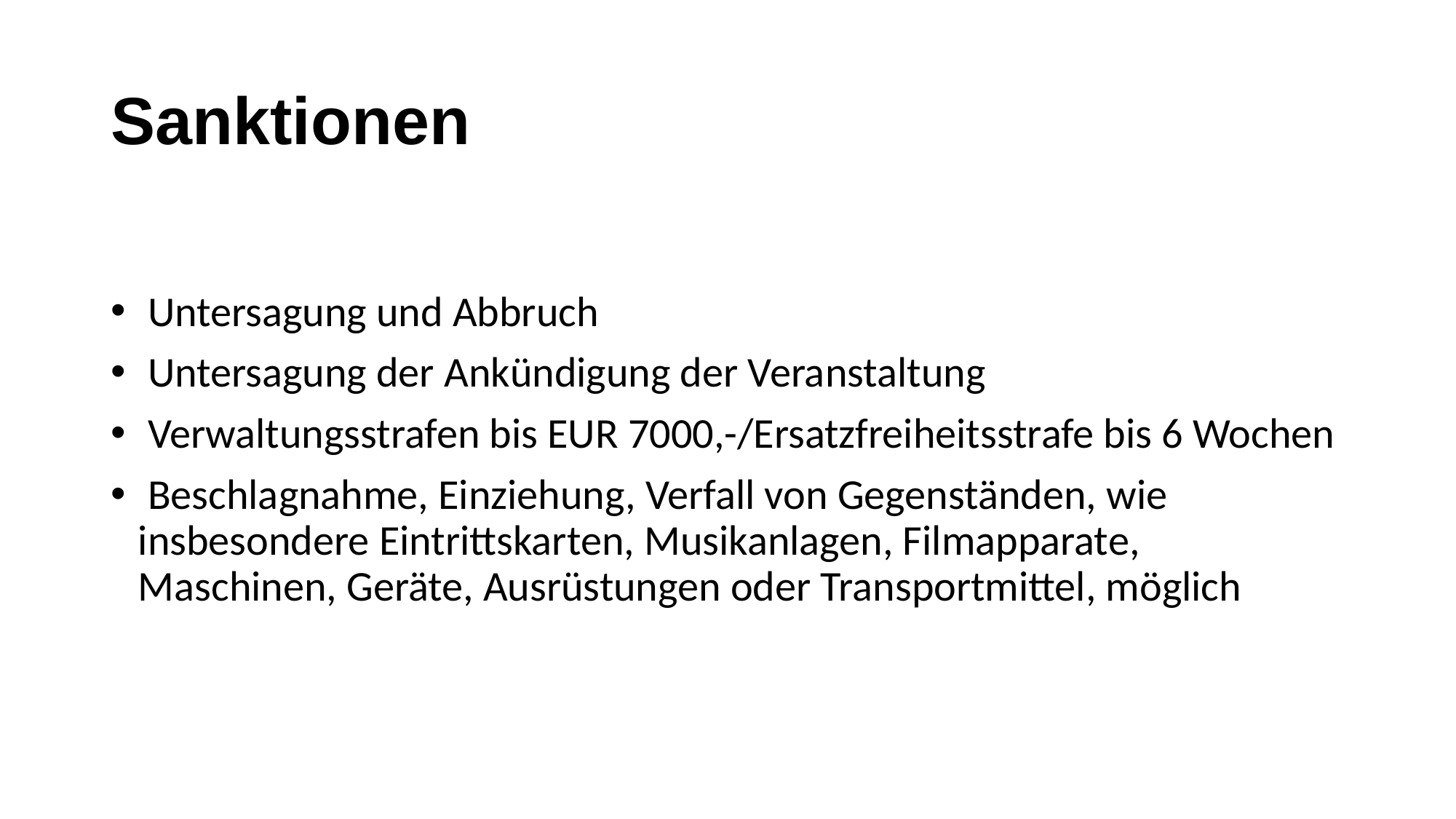

# Sanktionen

 Untersagung und Abbruch
 Untersagung der Ankündigung der Veranstaltung
 Verwaltungsstrafen bis EUR 7000,-/Ersatzfreiheitsstrafe bis 6 Wochen
 Beschlagnahme, Einziehung, Verfall von Gegenständen, wie insbesondere Eintrittskarten, Musikanlagen, Filmapparate, Maschinen, Geräte, Ausrüstungen oder Transportmittel, möglich